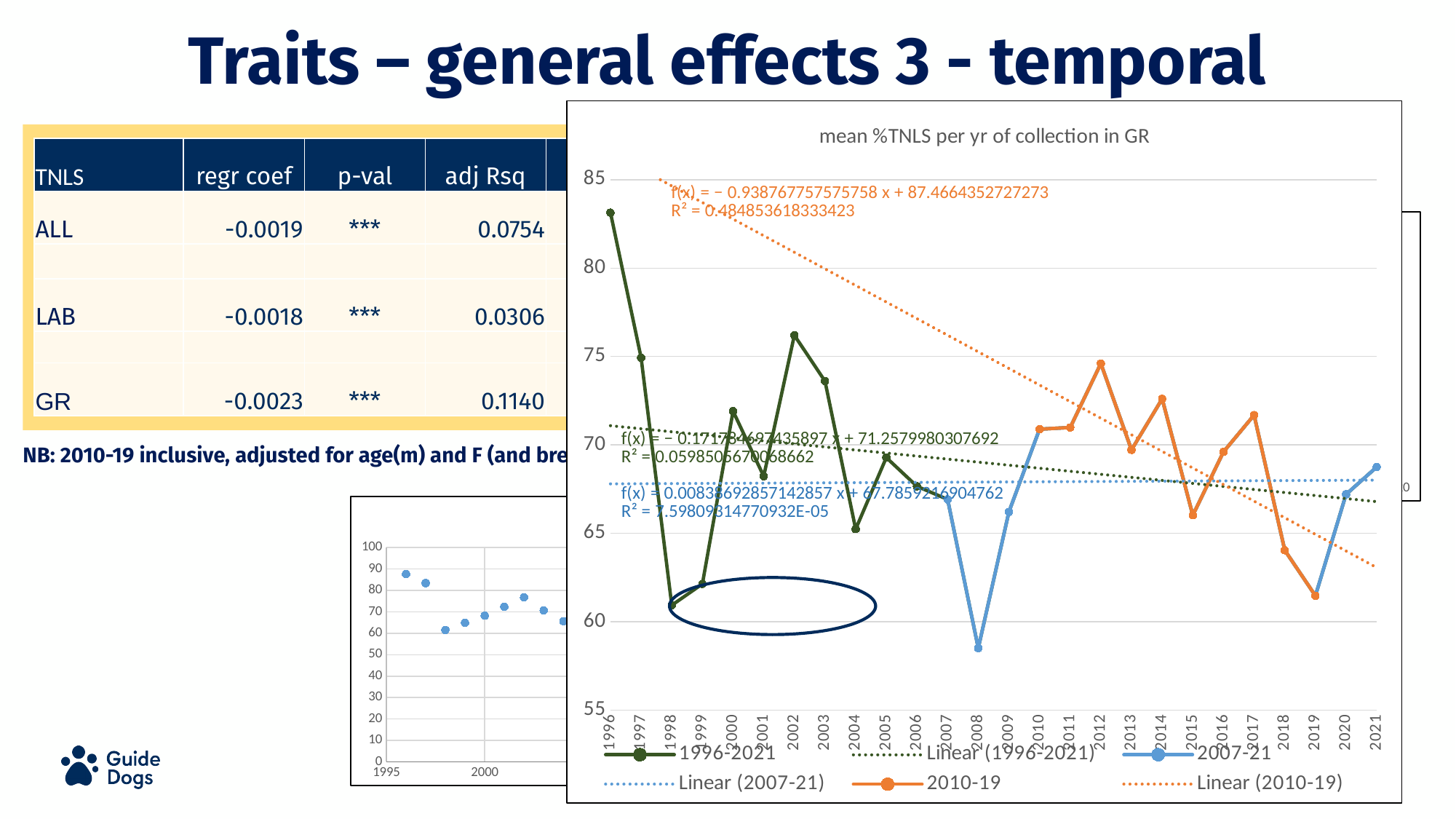

# Traits – general effects 3 - temporal

### Chart: mean %TNLS per yr of collection in GR

| Category |  |  |  |
|---|---|---|---|
|  | 83.13333 | None | None |
|  | 74.92593 | None | None |
|  | 60.93023 | None | None |
|  | 62.13514 | None | None |
|  | 71.90698 | None | None |
|  | 68.225 | None | None |
|  | 76.2 | None | None |
|  | 73.60606 | None | None |
|  | 65.23333 | None | None |
|  | 69.28125 | None | None |
|  | 67.65517 | None | None |
|  | 66.91667 | 66.91667 | None |
|  | 58.5 | 58.5 | None |
|  | 66.20779 | 66.20779 | None |
|  | 70.88571 | 70.88571 | 70.88571 |
|  | 70.98246 | 70.98246 | 70.98246 |
|  | 74.60294 | 74.60294 | 74.60294 |
|  | 69.71739 | 69.71739 | 69.71739 |
|  | 72.60526 | 72.60526 | 72.60526 |
|  | 66.01802 | 66.01802 | 66.01802 |
|  | 69.60194 | 69.60194 | 69.60194 |
|  | 71.68478 | 71.68478 | 71.68478 |
|  | 64.03947 | 64.03947 | 64.03947 |
|  | 61.46667 | 61.46667 | 61.46667 |
|  | 67.2 | 67.2 | None |
|  | 68.75 | 68.75 | None |
| TNLS | regr coef | p-val | adj Rsq |  | yearly | 5-years |
| --- | --- | --- | --- | --- | --- | --- |
| ALL | -0.0019 | \*\*\* | 0.0754 |  | -0.68 | -3.41 |
|  |  |  |  |  |  |  |
| LAB | -0.0018 | \*\*\* | 0.0306 |  | -0.65 | -3.25 |
|  |  |  |  |  |  |  |
| GR | -0.0023 | \*\*\* | 0.1140 |  | -0.84 | -4.18 |

### Chart: mean TNLS (%)

| Category |  |
|---|---|
NB: 2010-19 inclusive, adjusted for age(m) and F (and breed in ALL).

### Chart: mean TNLS (%)

| Category |  |
|---|---|